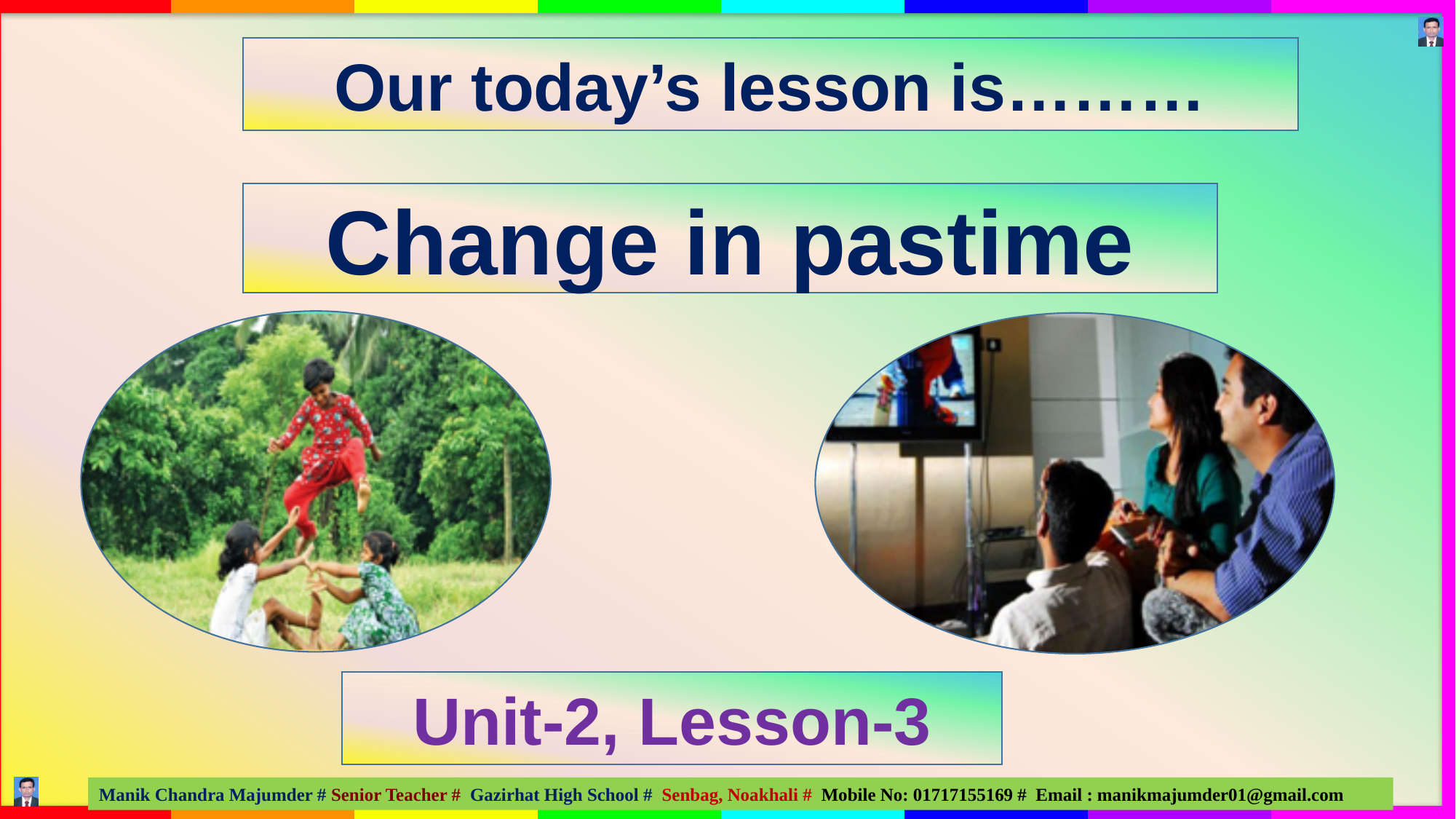

Our today’s lesson is………
Change in pastime

Unit-2, Lesson-3